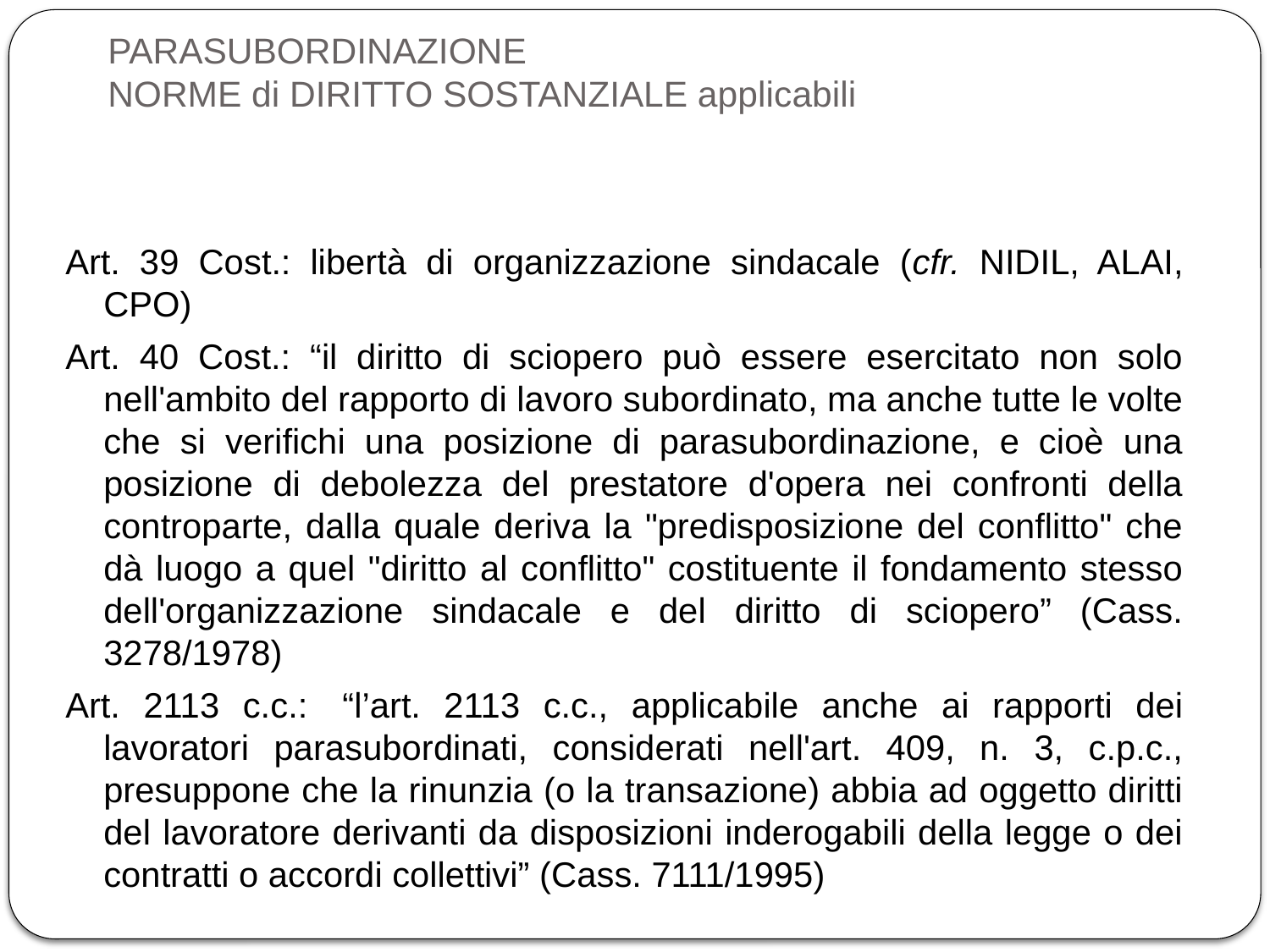

# PARASUBORDINAZIONE NORME di DIRITTO SOSTANZIALE applicabili
Art. 39 Cost.: libertà di organizzazione sindacale (cfr. NIDIL, ALAI, CPO)
Art. 40 Cost.: “il diritto di sciopero può essere esercitato non solo nell'ambito del rapporto di lavoro subordinato, ma anche tutte le volte che si verifichi una posizione di parasubordinazione, e cioè una posizione di debolezza del prestatore d'opera nei confronti della controparte, dalla quale deriva la "predisposizione del conflitto" che dà luogo a quel "diritto al conflitto" costituente il fondamento stesso dell'organizzazione sindacale e del diritto di sciopero” (Cass. 3278/1978)
Art. 2113 c.c.: “l’art. 2113 c.c., applicabile anche ai rapporti dei lavoratori parasubordinati, considerati nell'art. 409, n. 3, c.p.c., presuppone che la rinunzia (o la transazione) abbia ad oggetto diritti del lavoratore derivanti da disposizioni inderogabili della legge o dei contratti o accordi collettivi” (Cass. 7111/1995)